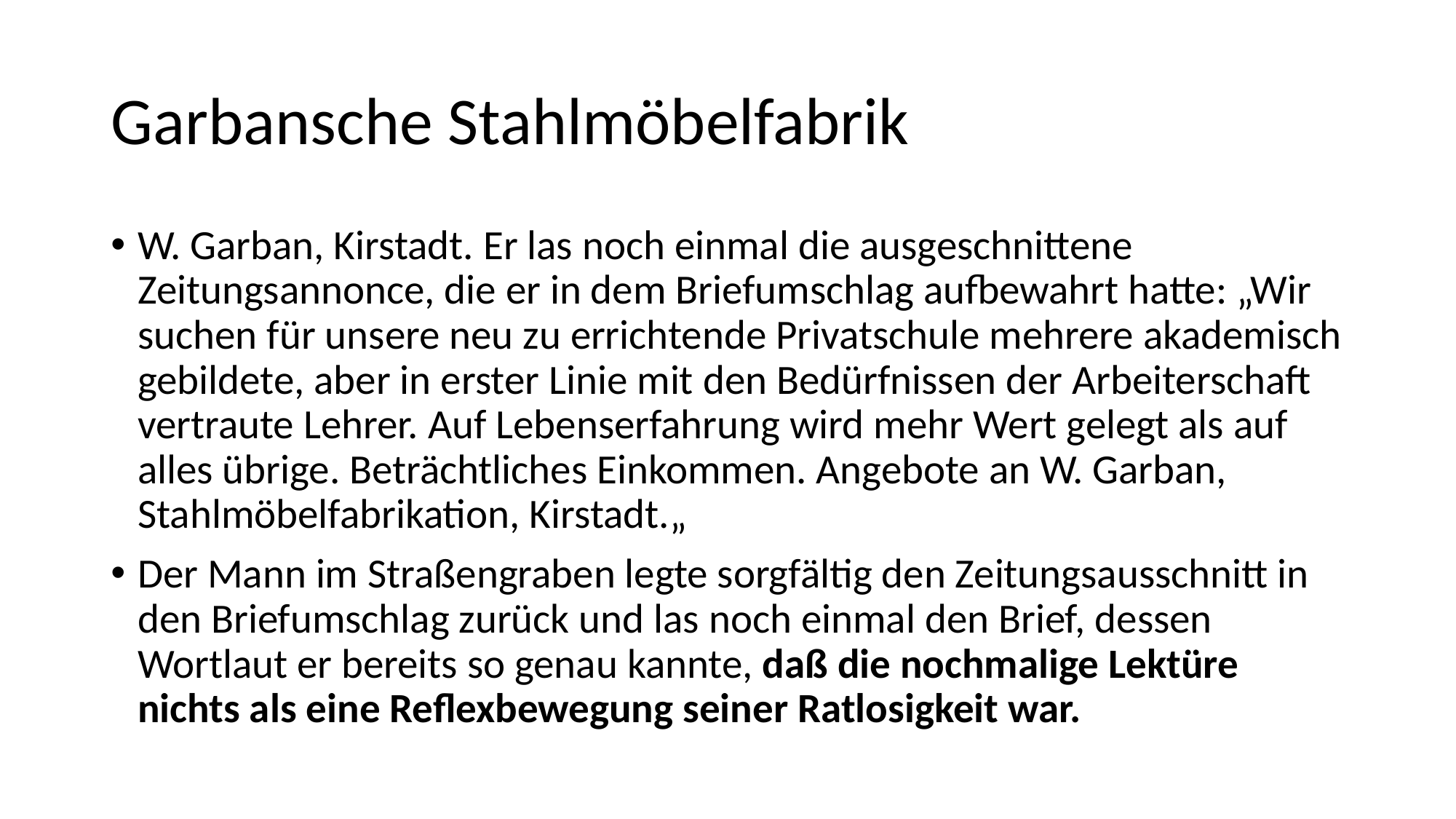

# Garbansche Stahlmöbelfabrik
W. Garban, Kirstadt. Er las noch einmal die ausgeschnittene Zeitungsannonce, die er in dem Briefumschlag aufbewahrt hatte: „Wir suchen für unsere neu zu errichtende Privatschule mehrere akademisch gebildete, aber in erster Linie mit den Bedürfnissen der Arbeiterschaft vertraute Lehrer. Auf Lebenserfahrung wird mehr Wert gelegt als auf alles übrige. Beträchtliches Einkommen. Angebote an W. Garban, Stahlmöbelfabrikation, Kirstadt.„
Der Mann im Straßengraben legte sorgfältig den Zeitungsausschnitt in den Briefumschlag zurück und las noch einmal den Brief, dessen Wortlaut er bereits so genau kannte, daß die nochmalige Lek­türe nichts als eine Reflexbewegung seiner Ratlo­sigkeit war.